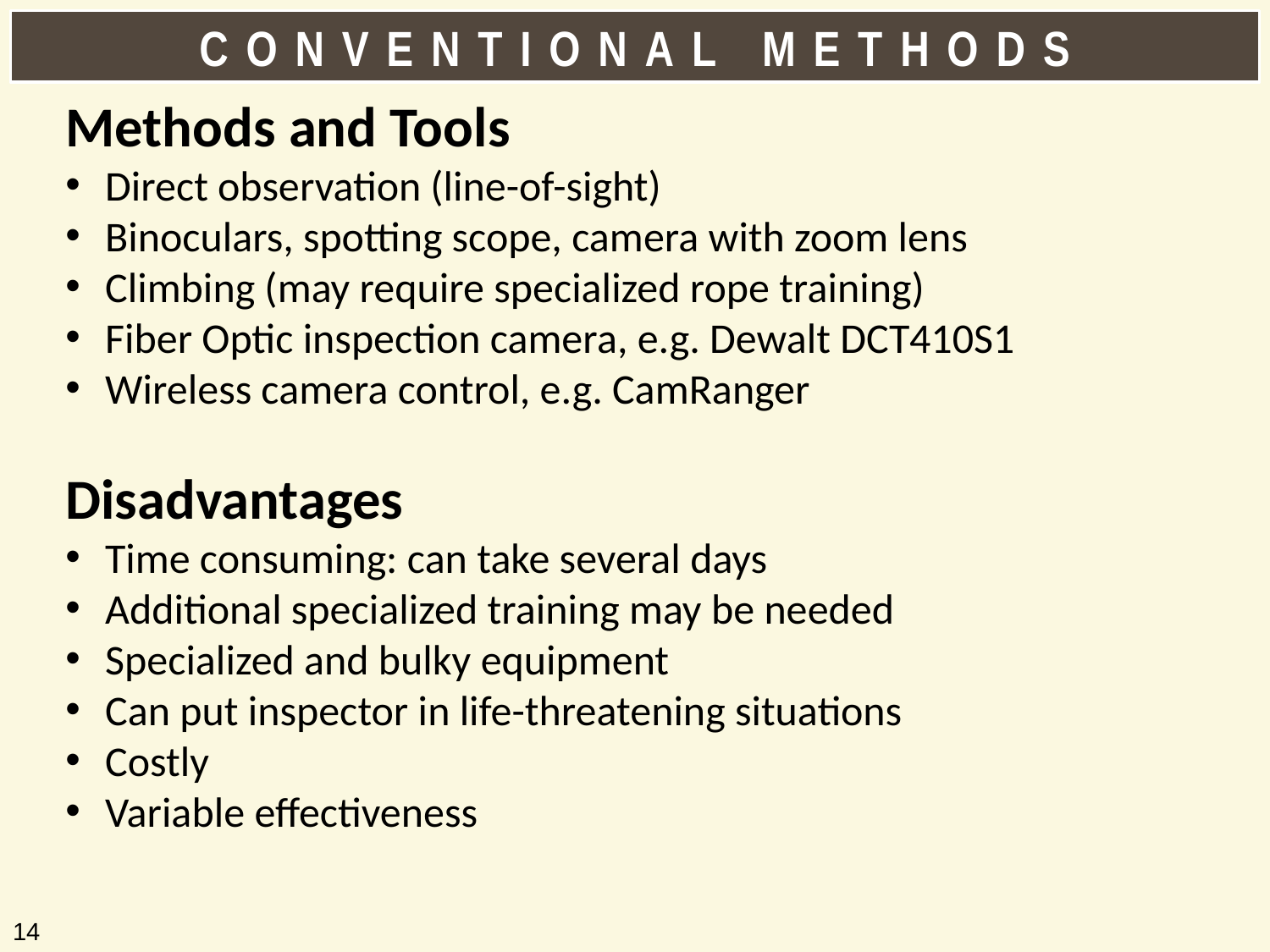

Conventional methods
Methods and Tools
Direct observation (line-of-sight)
Binoculars, spotting scope, camera with zoom lens
Climbing (may require specialized rope training)
Fiber Optic inspection camera, e.g. Dewalt DCT410S1
Wireless camera control, e.g. CamRanger

Disadvantages
Time consuming: can take several days
Additional specialized training may be needed
Specialized and bulky equipment
Can put inspector in life-threatening situations
Costly
Variable effectiveness
14